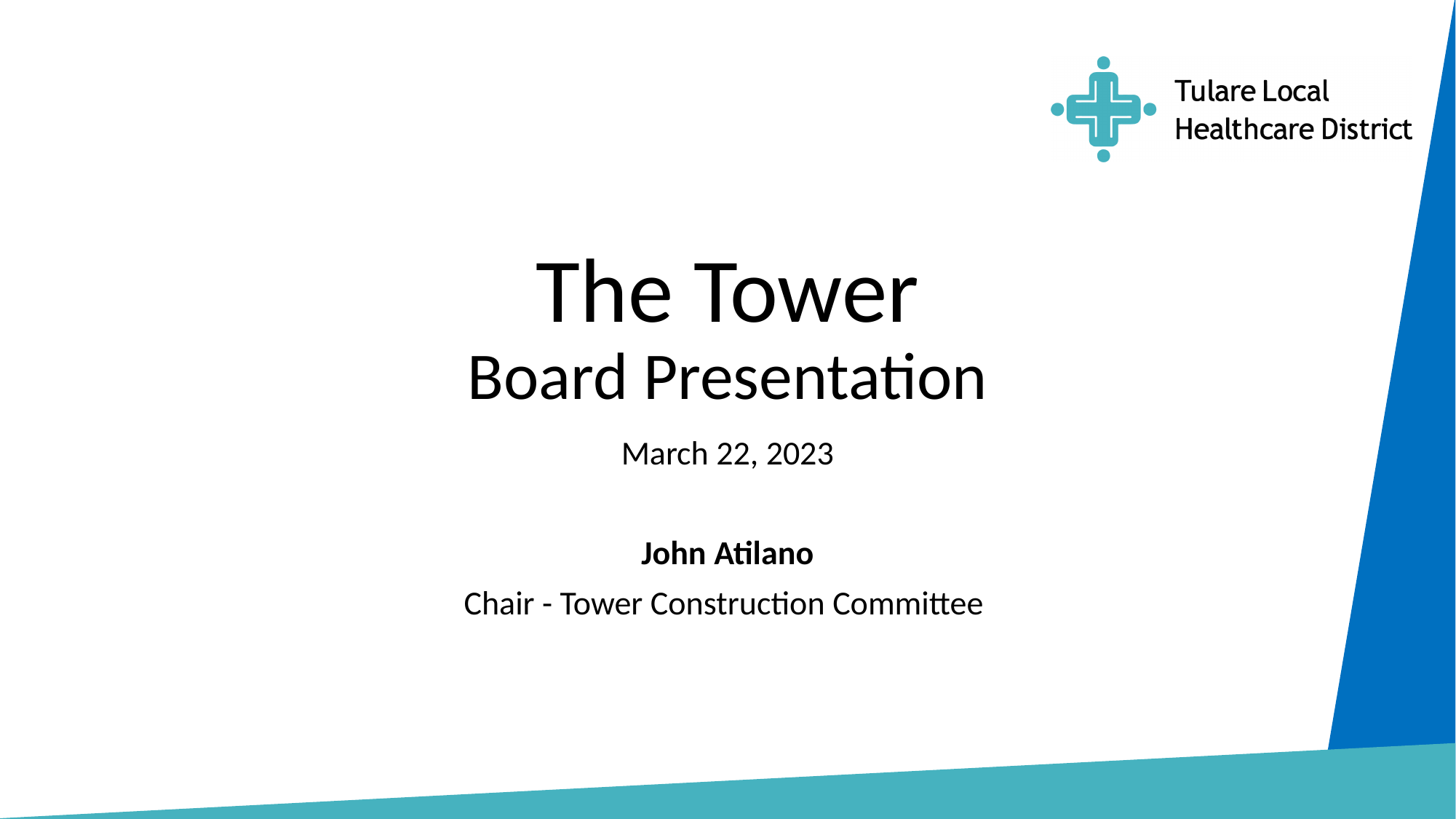

# The Tower Board Presentation
March 22, 2023

John Atilano
Chair - Tower Construction Committee